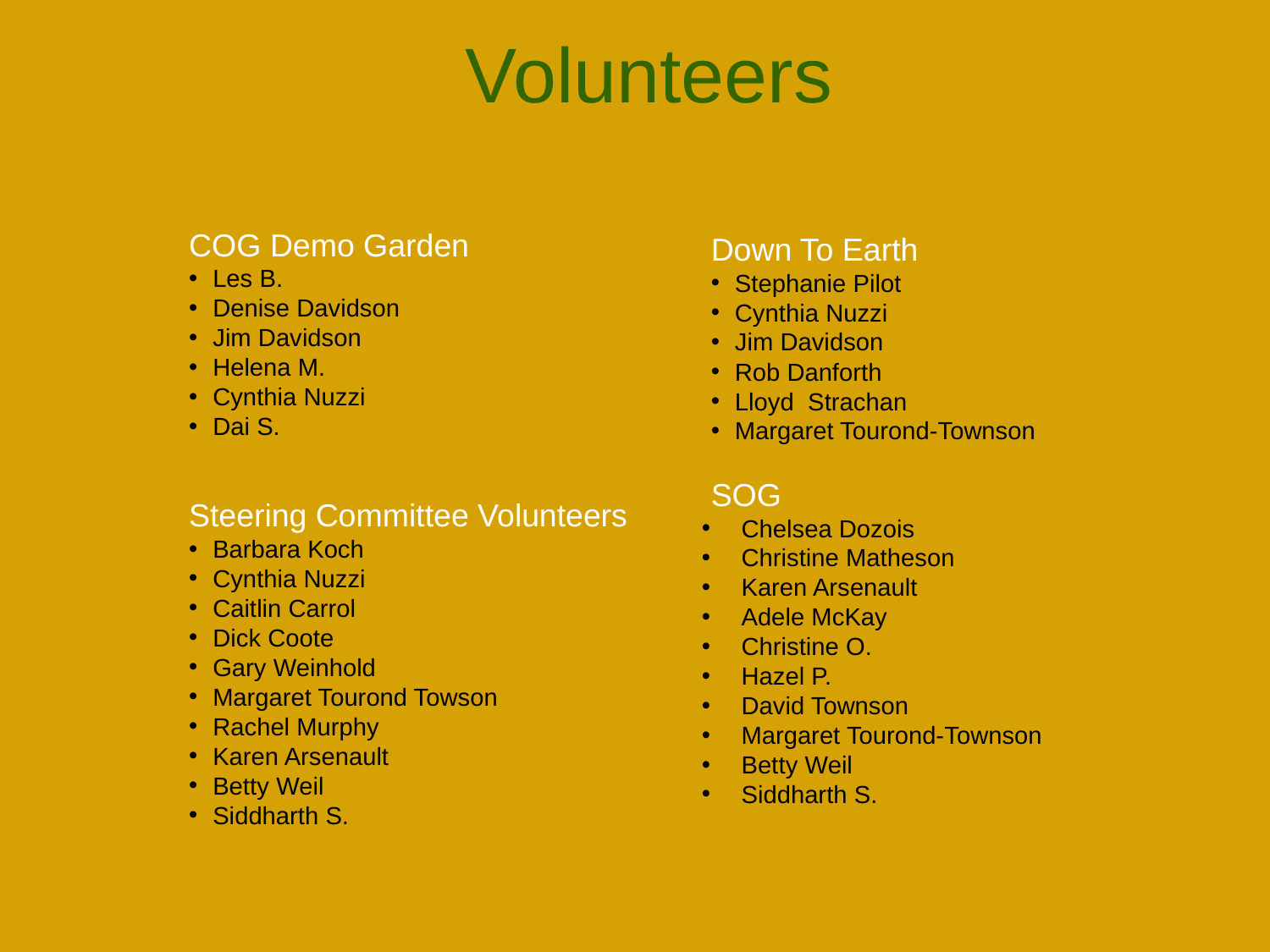

Volunteers

COG Demo Garden
Les B.
Denise Davidson
Jim Davidson
Helena M.
Cynthia Nuzzi
Dai S.

Steering Committee Volunteers
Barbara Koch
Cynthia Nuzzi
Caitlin Carrol
Dick Coote
Gary Weinhold
Margaret Tourond Towson
Rachel Murphy
Karen Arsenault
Betty Weil
Siddharth S.

Down To Earth
Stephanie Pilot
Cynthia Nuzzi
Jim Davidson
Rob Danforth
Lloyd  Strachan
Margaret Tourond-Townson

SOG
Chelsea Dozois
Christine Matheson
Karen Arsenault
Adele McKay
Christine O.
Hazel P.
David Townson
Margaret Tourond-Townson
Betty Weil
Siddharth S.